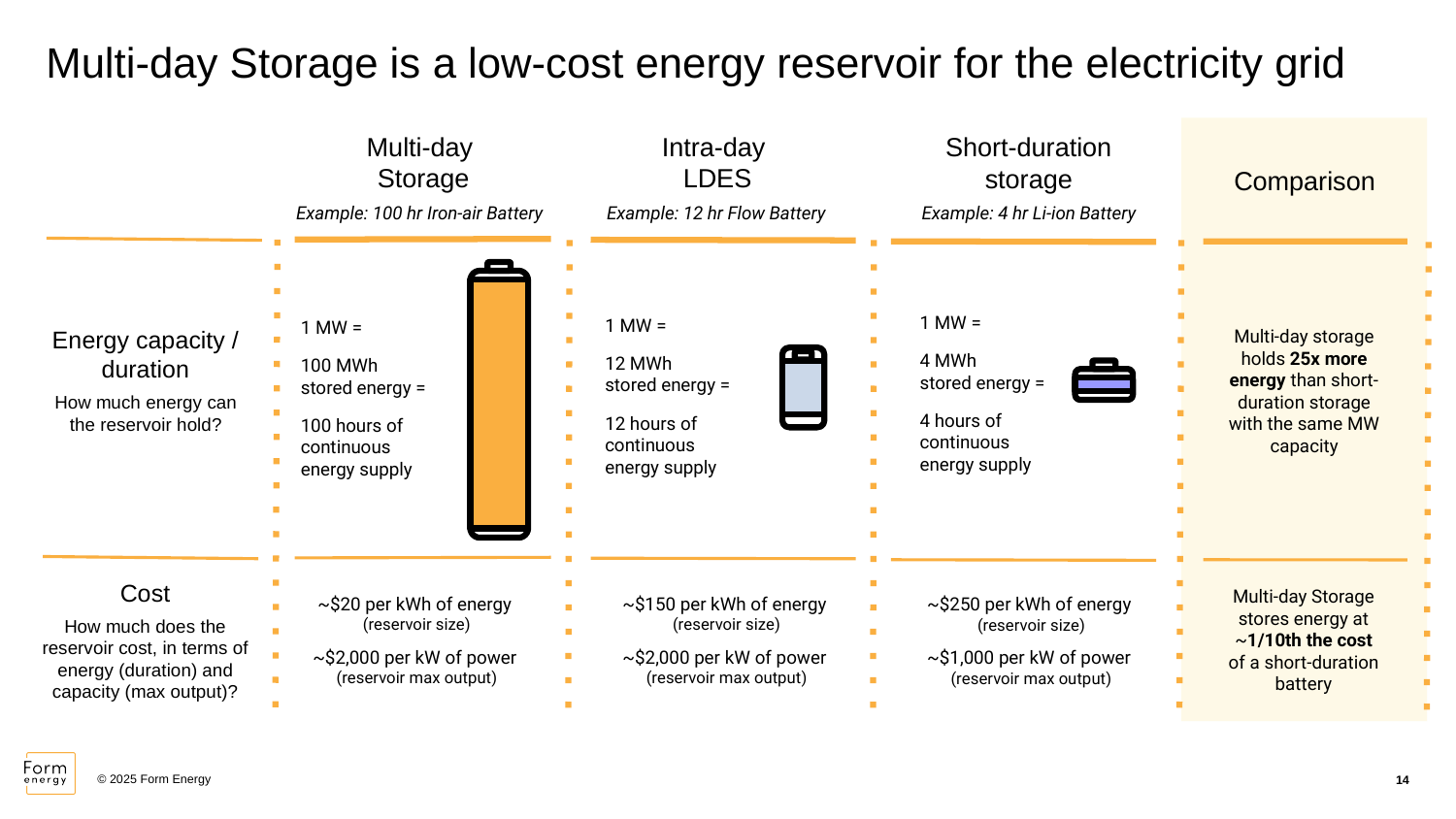

# Multi-day Storage is a low-cost energy reservoir for the electricity grid

Multi-day
Storage
Example: 100 hr Iron-air Battery
Intra-day
LDES
Example: 12 hr Flow Battery
Short-duration storage
Example: 4 hr Li-ion Battery
Comparison
Energy capacity / duration
How much energy can the reservoir hold?
Multi-day storage holds 25x more energy than short-duration storage with the same MW capacity
1 MW =
4 MWh      stored energy =
4 hours of continuous energy supply
1 MW =
12 MWh   stored energy =
12 hours of continuous energy supply
1 MW =
100 MWh stored energy =
100 hours of continuous energy supply

~$150 per kWh of energy
(reservoir size)

~$2,000 per kW of power
(reservoir max output)
Cost
How much does the reservoir cost, in terms of energy (duration) and capacity (max output)?
~$20 per kWh of energy
(reservoir size)

~$2,000 per kW of power
(reservoir max output)
~$250 per kWh of energy
(reservoir size)

~$1,000 per kW of power
(reservoir max output)
Multi-day Storage stores energy at ~1/10th the cost of a short-duration battery